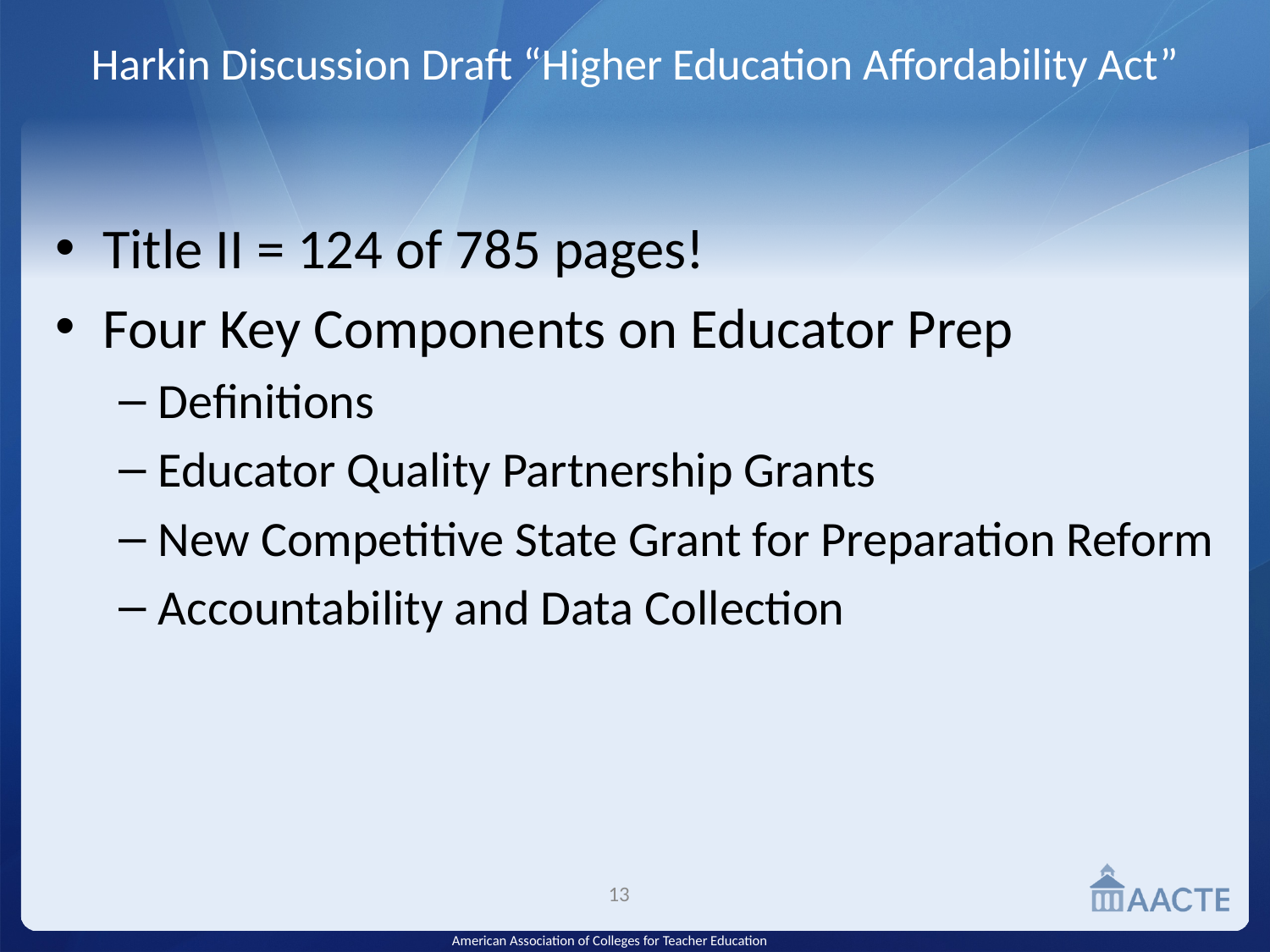

# Harkin Discussion Draft “Higher Education Affordability Act”

Title II = 124 of 785 pages!
Four Key Components on Educator Prep
Definitions
Educator Quality Partnership Grants
New Competitive State Grant for Preparation Reform
Accountability and Data Collection

13